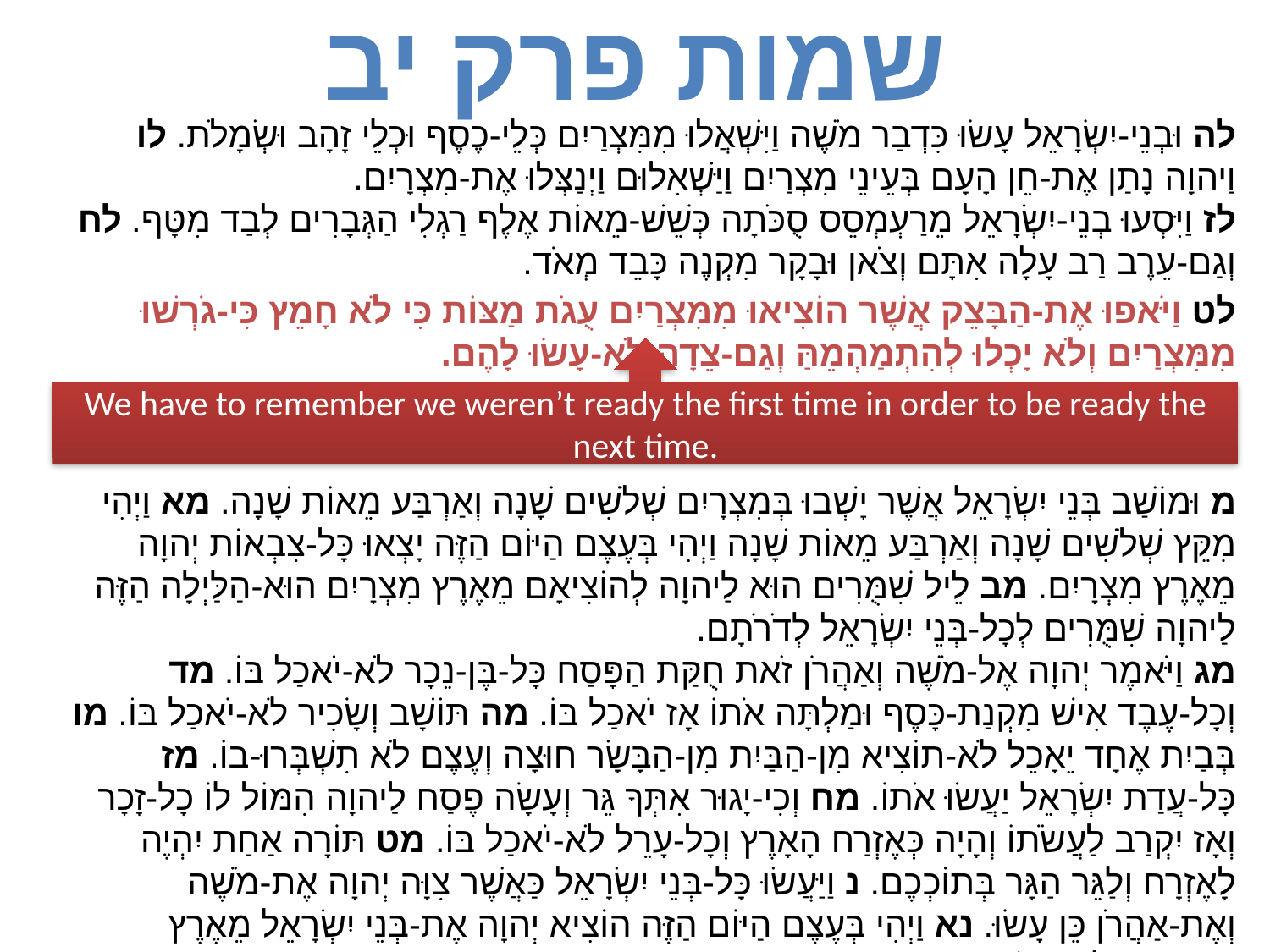

# שמות פרק יב
לה וּבְנֵי-יִשְׂרָאֵל עָשׂוּ כִּדְבַר מֹשֶׁה וַיִּשְׁאֲלוּ מִמִּצְרַיִם כְּלֵי-כֶסֶף וּכְלֵי זָהָב וּשְׂמָלֹת. לו וַיהוָה נָתַן אֶת-חֵן הָעָם בְּעֵינֵי מִצְרַיִם וַיַּשְׁאִלוּם וַיְנַצְּלוּ אֶת-מִצְרָיִם.
לז וַיִּסְעוּ בְנֵי-יִשְׂרָאֵל מֵרַעְמְסֵס סֻכֹּתָה כְּשֵׁשׁ-מֵאוֹת אֶלֶף רַגְלִי הַגְּבָרִים לְבַד מִטָּף. לח וְגַם-עֵרֶב רַב עָלָה אִתָּם וְצֹאן וּבָקָר מִקְנֶה כָּבֵד מְאֹד.
לט וַיֹּאפוּ אֶת-הַבָּצֵק אֲשֶׁר הוֹצִיאוּ מִמִּצְרַיִם עֻגֹת מַצּוֹת כִּי לֹא חָמֵץ כִּי-גֹרְשׁוּ מִמִּצְרַיִם וְלֹא יָכְלוּ לְהִתְמַהְמֵהַּ וְגַם-צֵדָה לֹא-עָשׂוּ לָהֶם.

מ וּמוֹשַׁב בְּנֵי יִשְׂרָאֵל אֲשֶׁר יָשְׁבוּ בְּמִצְרָיִם שְׁלֹשִׁים שָׁנָה וְאַרְבַּע מֵאוֹת שָׁנָה. מא וַיְהִי מִקֵּץ שְׁלֹשִׁים שָׁנָה וְאַרְבַּע מֵאוֹת שָׁנָה וַיְהִי בְּעֶצֶם הַיּוֹם הַזֶּה יָצְאוּ כָּל-צִבְאוֹת יְהוָה מֵאֶרֶץ מִצְרָיִם. מב לֵיל שִׁמֻּרִים הוּא לַיהוָה לְהוֹצִיאָם מֵאֶרֶץ מִצְרָיִם הוּא-הַלַּיְלָה הַזֶּה לַיהוָה שִׁמֻּרִים לְכָל-בְּנֵי יִשְׂרָאֵל לְדֹרֹתָם.
מג וַיֹּאמֶר יְהוָה אֶל-מֹשֶׁה וְאַהֲרֹן זֹאת חֻקַּת הַפָּסַח כָּל-בֶּן-נֵכָר לֹא-יֹאכַל בּוֹ. מד וְכָל-עֶבֶד אִישׁ מִקְנַת-כָּסֶף וּמַלְתָּה אֹתוֹ אָז יֹאכַל בּוֹ. מה תּוֹשָׁב וְשָׂכִיר לֹא-יֹאכַל בּוֹ. מו בְּבַיִת אֶחָד יֵאָכֵל לֹא-תוֹצִיא מִן-הַבַּיִת מִן-הַבָּשָׂר חוּצָה וְעֶצֶם לֹא תִשְׁבְּרוּ-בוֹ. מז כָּל-עֲדַת יִשְׂרָאֵל יַעֲשׂוּ אֹתוֹ. מח וְכִי-יָגוּר אִתְּךָ גֵּר וְעָשָׂה פֶסַח לַיהוָה הִמּוֹל לוֹ כָל-זָכָר וְאָז יִקְרַב לַעֲשֹׂתוֹ וְהָיָה כְּאֶזְרַח הָאָרֶץ וְכָל-עָרֵל לֹא-יֹאכַל בּוֹ. מט תּוֹרָה אַחַת יִהְיֶה לָאֶזְרָח וְלַגֵּר הַגָּר בְּתוֹכְכֶם. נ וַיַּעֲשׂוּ כָּל-בְּנֵי יִשְׂרָאֵל כַּאֲשֶׁר צִוָּה יְהוָה אֶת-מֹשֶׁה וְאֶת-אַהֲרֹן כֵּן עָשׂוּ. נא וַיְהִי בְּעֶצֶם הַיּוֹם הַזֶּה הוֹצִיא יְהוָה אֶת-בְּנֵי יִשְׂרָאֵל מֵאֶרֶץ מִצְרַיִם עַל-צִבְאֹתָם.
We have to remember we weren’t ready the first time in order to be ready the next time.